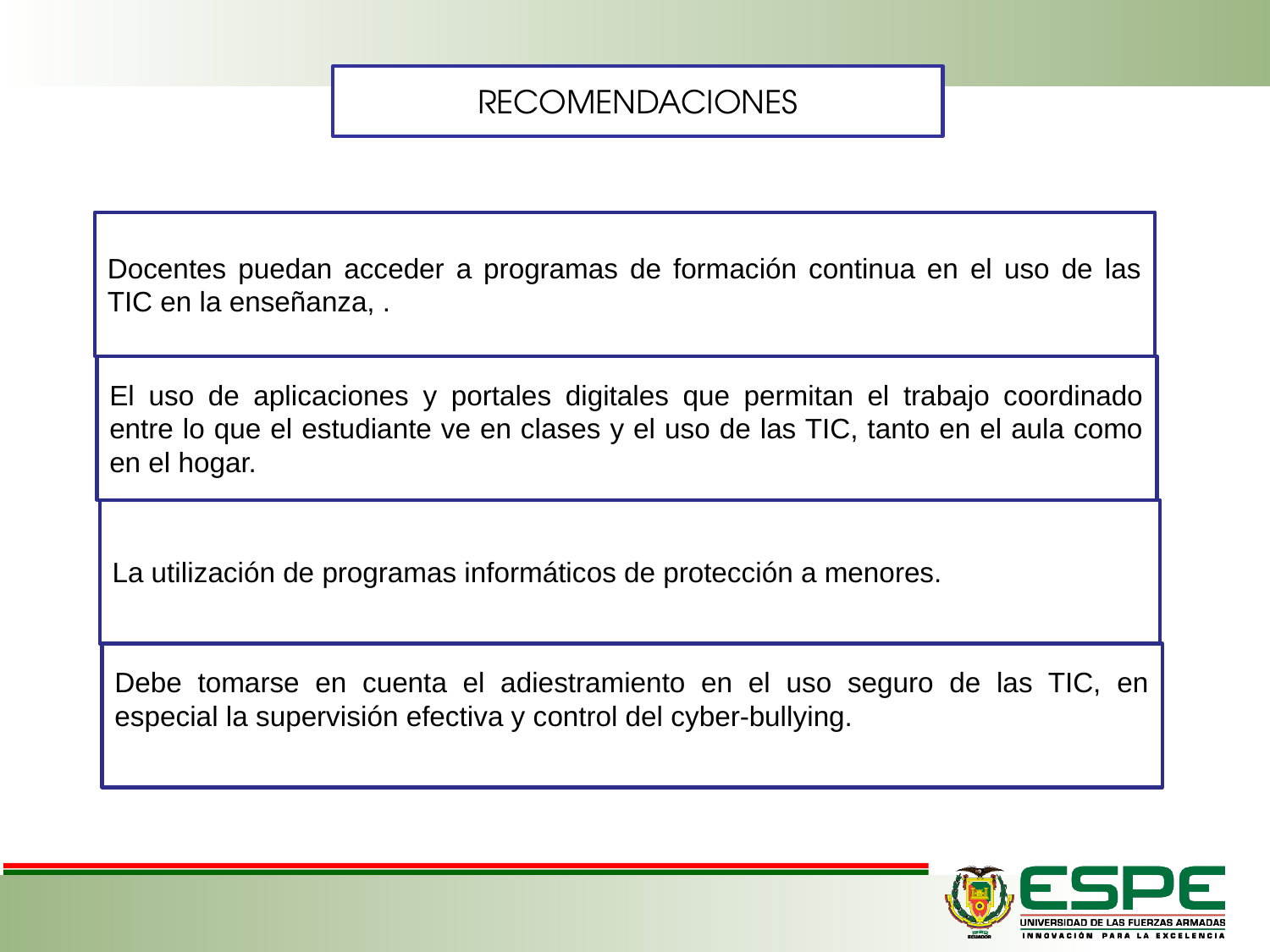

RECOMENDACIONES
Docentes puedan acceder a programas de formación continua en el uso de las TIC en la enseñanza, .
El uso de aplicaciones y portales digitales que permitan el trabajo coordinado entre lo que el estudiante ve en clases y el uso de las TIC, tanto en el aula como en el hogar.
La utilización de programas informáticos de protección a menores.

Debe tomarse en cuenta el adiestramiento en el uso seguro de las TIC, en especial la supervisión efectiva y control del cyber-bullying.